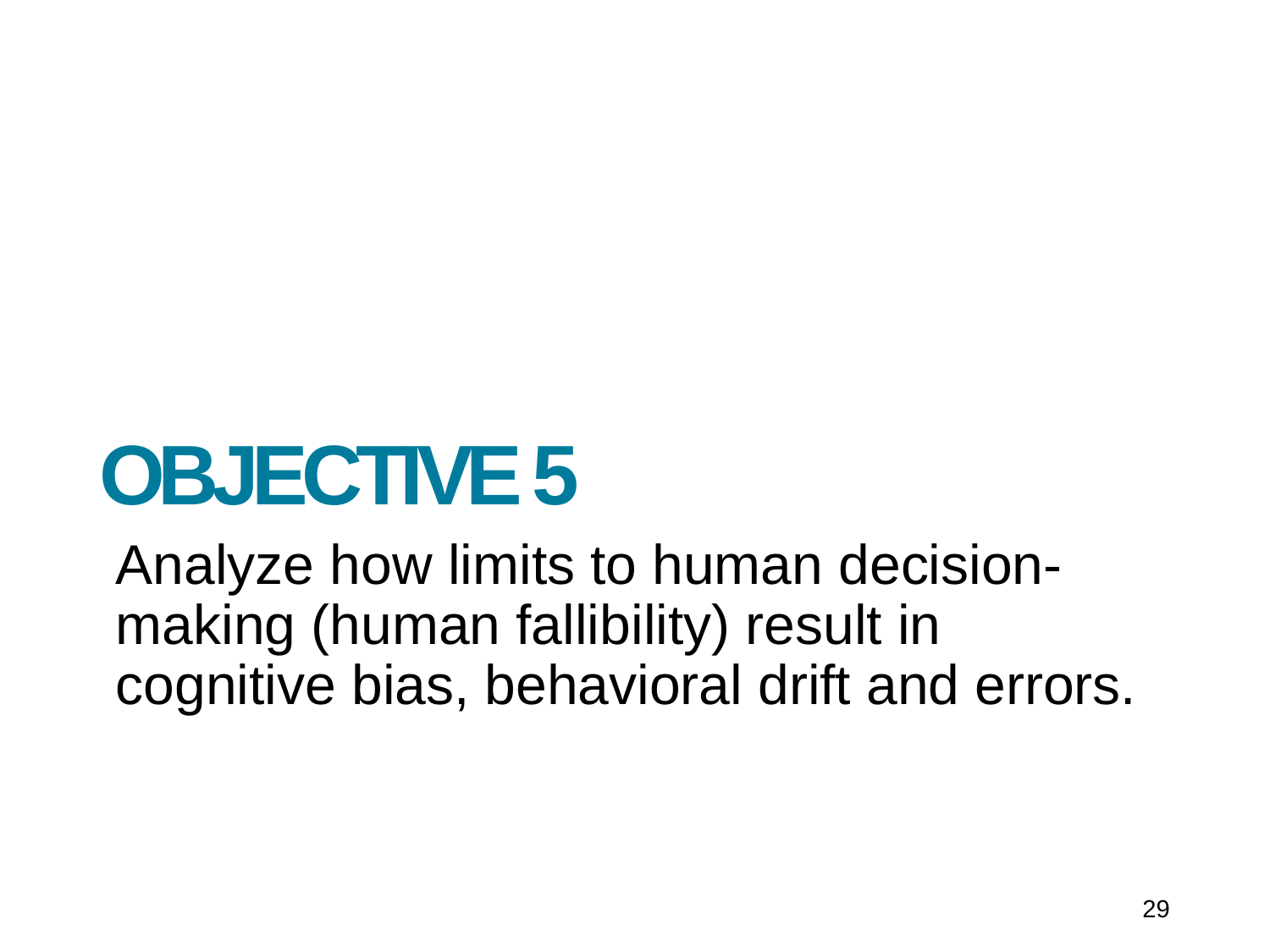

# Objective 5
Analyze how limits to human decision-making (human fallibility) result in cognitive bias, behavioral drift and errors.
29